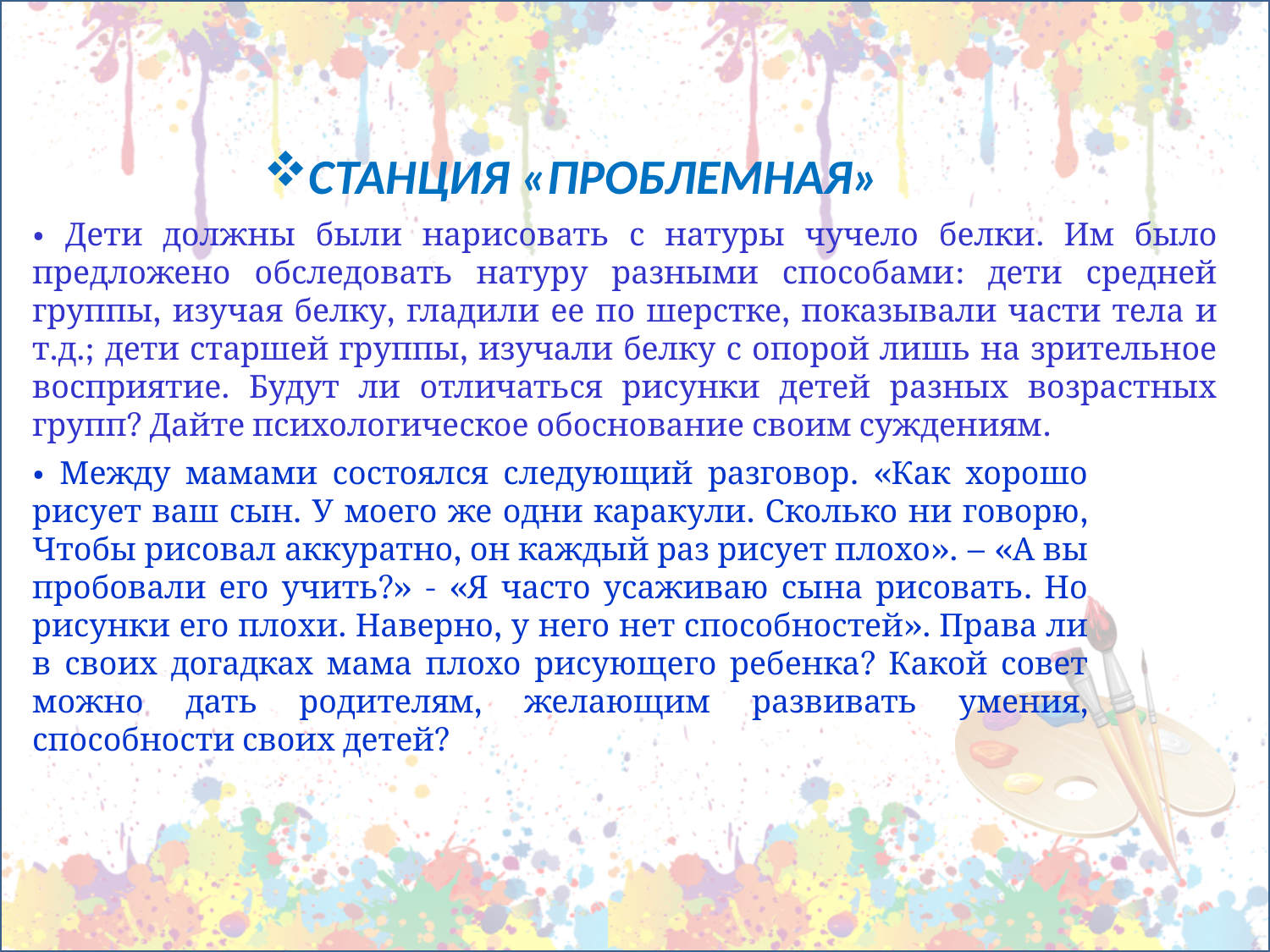

СТАНЦИЯ «ПРОБЛЕМНАЯ»

• Дети должны были нарисовать с натуры чучело белки. Им было предложено обследовать натуру разными способами: дети средней группы, изучая белку, гладили ее по шерстке, показывали части тела и т.д.; дети старшей группы, изучали белку с опорой лишь на зрительное восприятие. Будут ли отличаться рисунки детей разных возрастных групп? Дайте психологическое обоснование своим суждениям.

• Между мамами состоялся следующий разговор. «Как хорошо рисует ваш сын. У моего же одни каракули. Сколько ни говорю, Чтобы рисовал аккуратно, он каждый раз рисует плохо». – «А вы пробовали его учить?» - «Я часто усаживаю сына рисовать. Но рисунки его плохи. Наверно, у него нет способностей». Права ли в своих догадках мама плохо рисующего ребенка? Какой совет можно дать родителям, желающим развивать умения, способности своих детей?